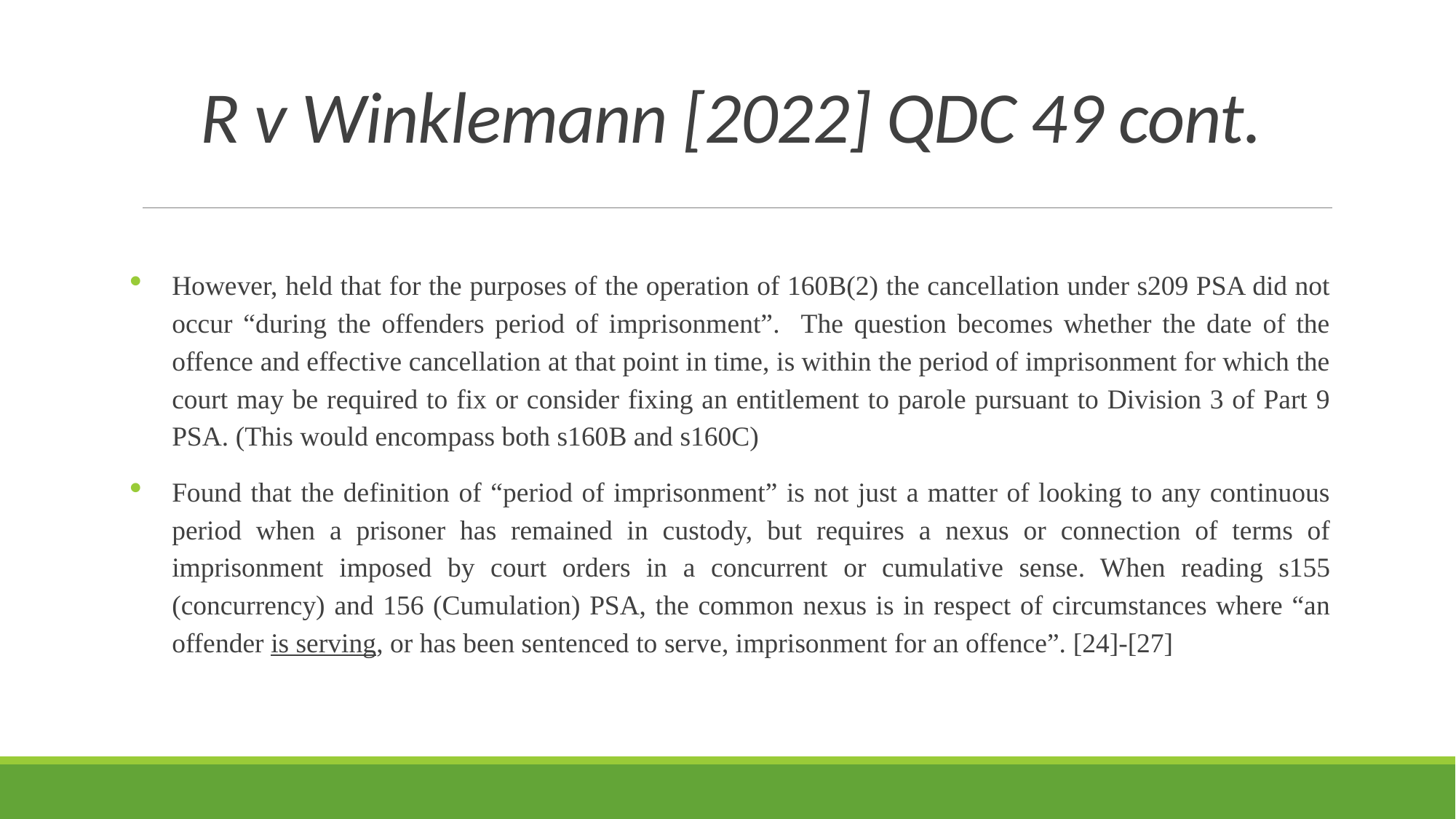

# R v Winklemann [2022] QDC 49 cont.
However, held that for the purposes of the operation of 160B(2) the cancellation under s209 PSA did not occur “during the offenders period of imprisonment”.  The question becomes whether the date of the offence and effective cancellation at that point in time, is within the period of imprisonment for which the court may be required to fix or consider fixing an entitlement to parole pursuant to Division 3 of Part 9 PSA. (This would encompass both s160B and s160C)
Found that the definition of “period of imprisonment” is not just a matter of looking to any continuous period when a prisoner has remained in custody, but requires a nexus or connection of terms of imprisonment imposed by court orders in a concurrent or cumulative sense. When reading s155 (concurrency) and 156 (Cumulation) PSA, the common nexus is in respect of circumstances where “an offender is serving, or has been sentenced to serve, imprisonment for an offence”. [24]-[27]